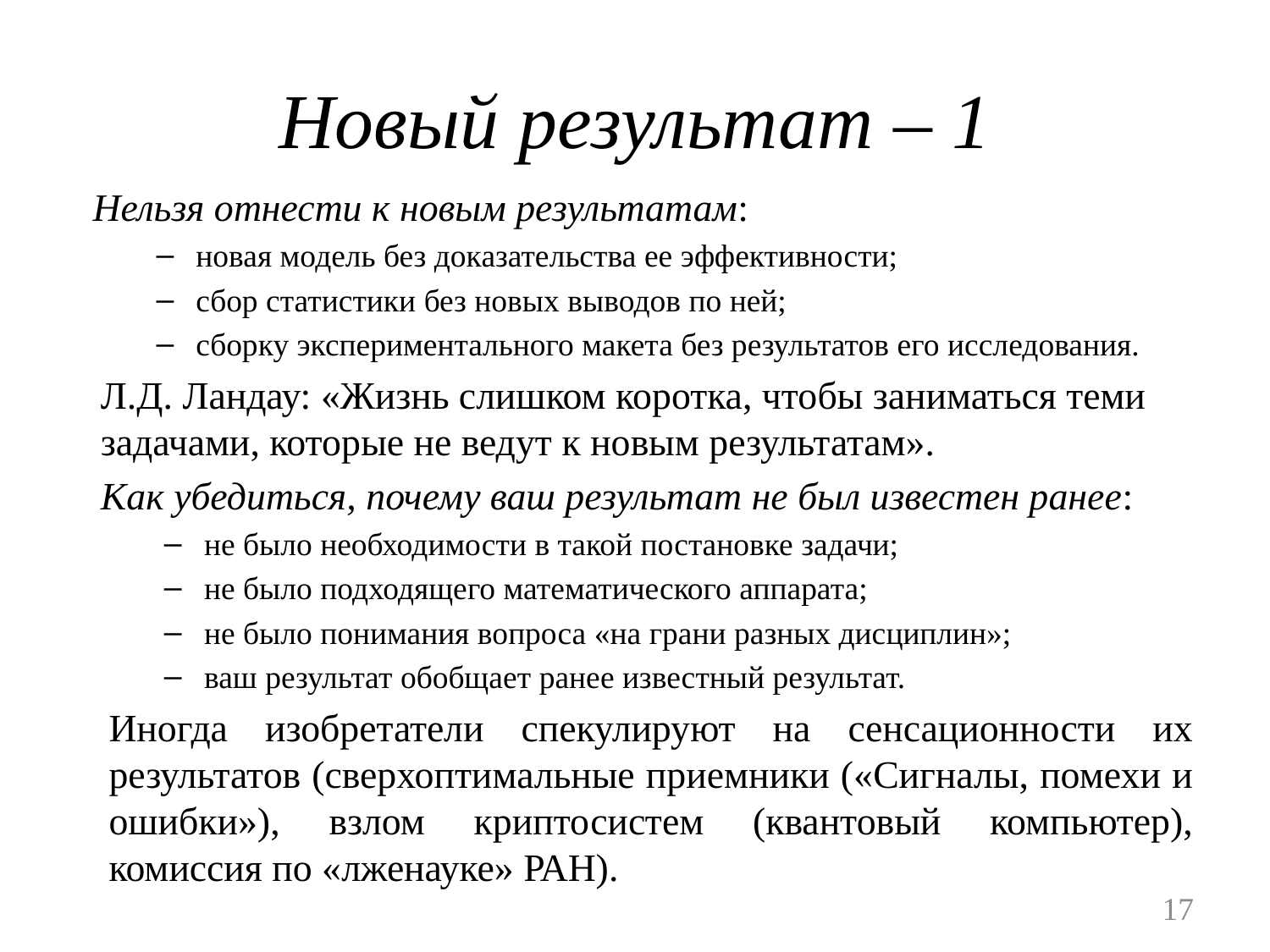

# Новый результат – 1
Нельзя отнести к новым результатам:
новая модель без доказательства ее эффективности;
сбор статистики без новых выводов по ней;
сборку экспериментального макета без результатов его исследования.
Л.Д. Ландау: «Жизнь слишком коротка, чтобы заниматься теми задачами, которые не ведут к новым результатам».
Как убедиться, почему ваш результат не был известен ранее:
не было необходимости в такой постановке задачи;
не было подходящего математического аппарата;
не было понимания вопроса «на грани разных дисциплин»;
ваш результат обобщает ранее известный результат.
Иногда изобретатели спекулируют на сенсационности их результатов (сверхоптимальные приемники («Сигналы, помехи и ошибки»), взлом криптосистем (квантовый компьютер), комиссия по «лженауке» РАН).

17